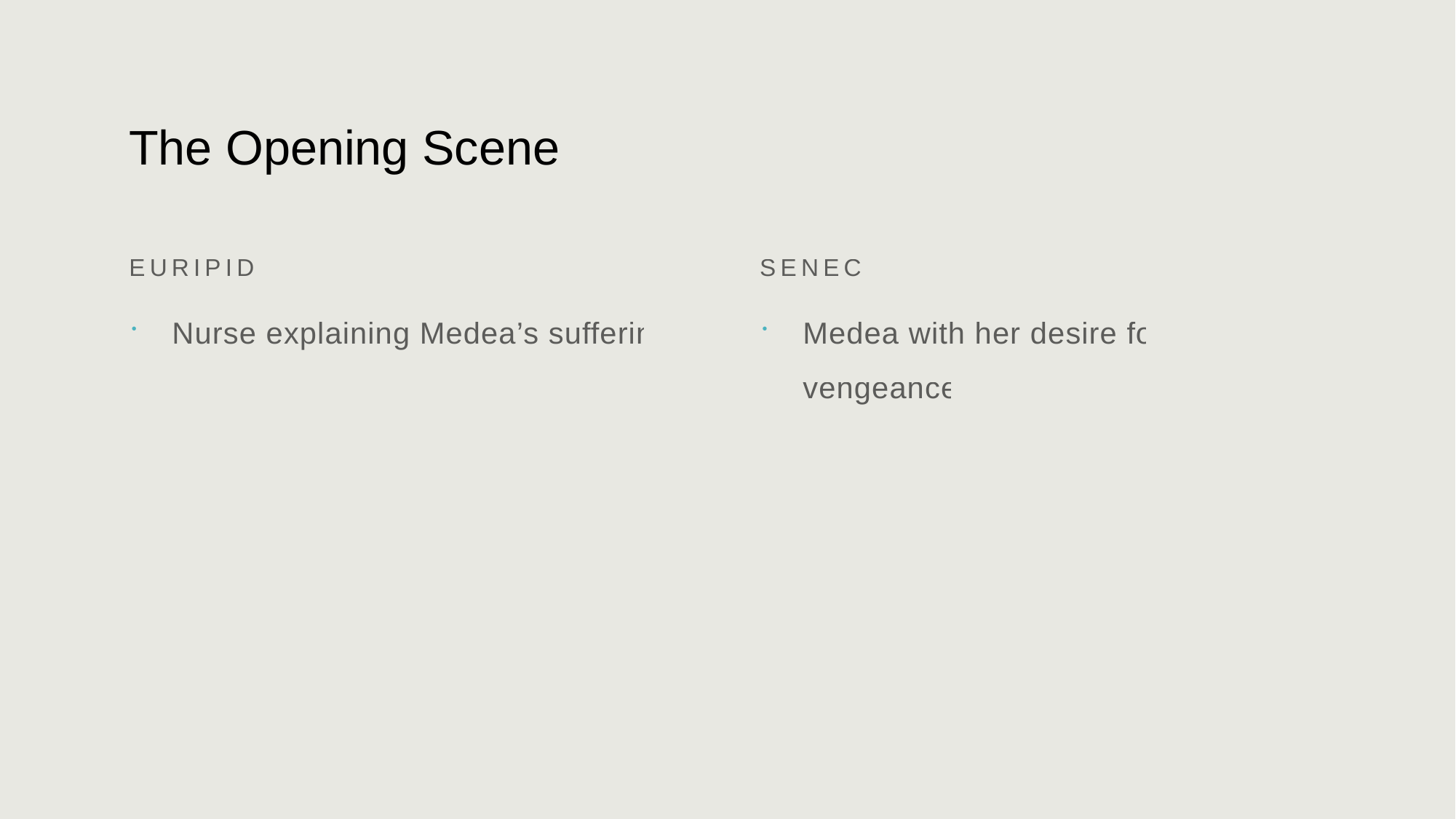

# The Opening Scene
Euripides
seneca
Nurse explaining Medea’s suffering
Medea with her desire for vengeance